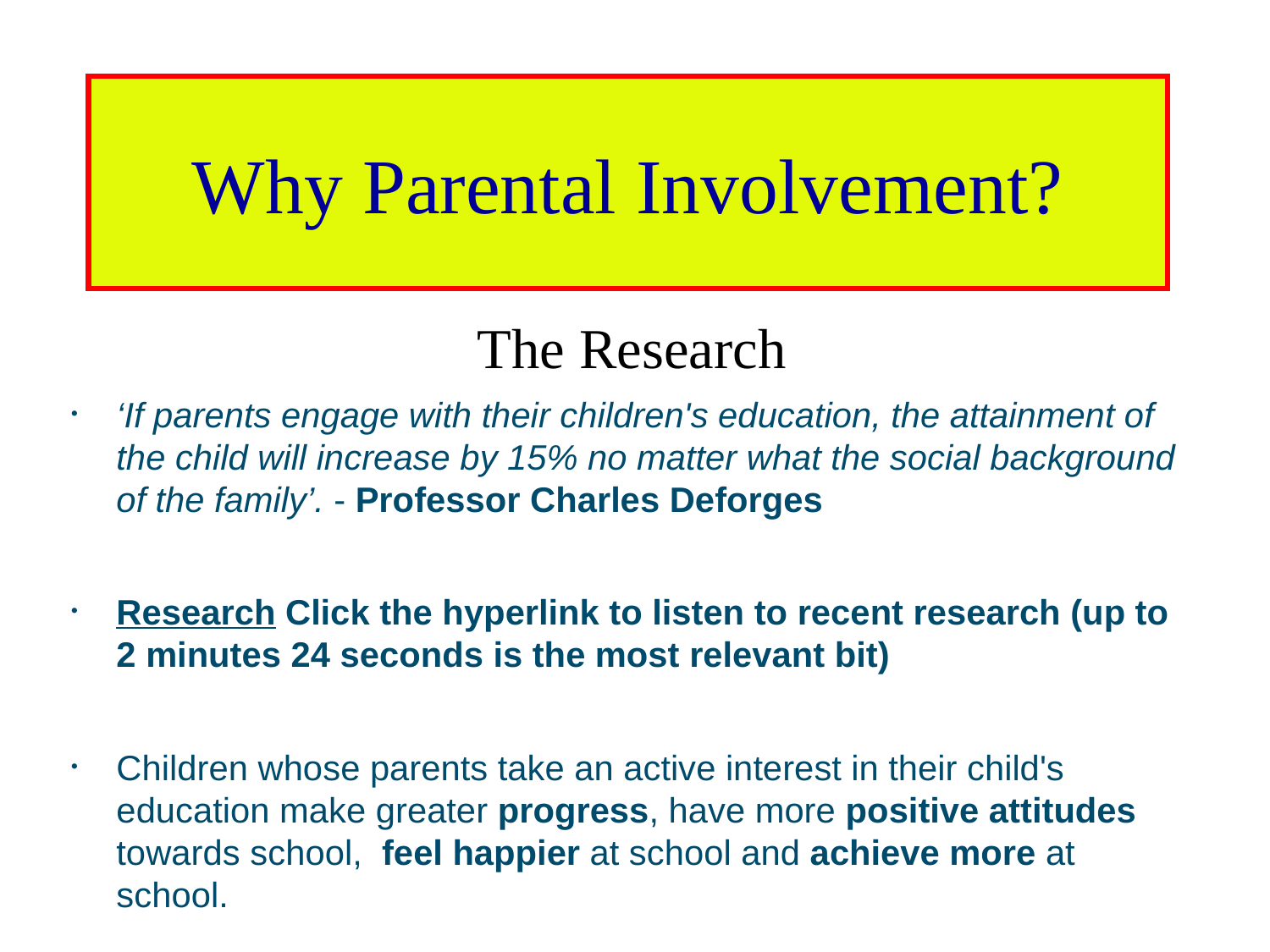

# Why Parental Involvement?
 The Research
‘If parents engage with their children's education, the attainment of the child will increase by 15% no matter what the social background of the family’. - Professor Charles Deforges

Research Click the hyperlink to listen to recent research (up to 2 minutes 24 seconds is the most relevant bit)

Children whose parents take an active interest in their child's education make greater progress, have more positive attitudes towards school,  feel happier at school and achieve more at school.